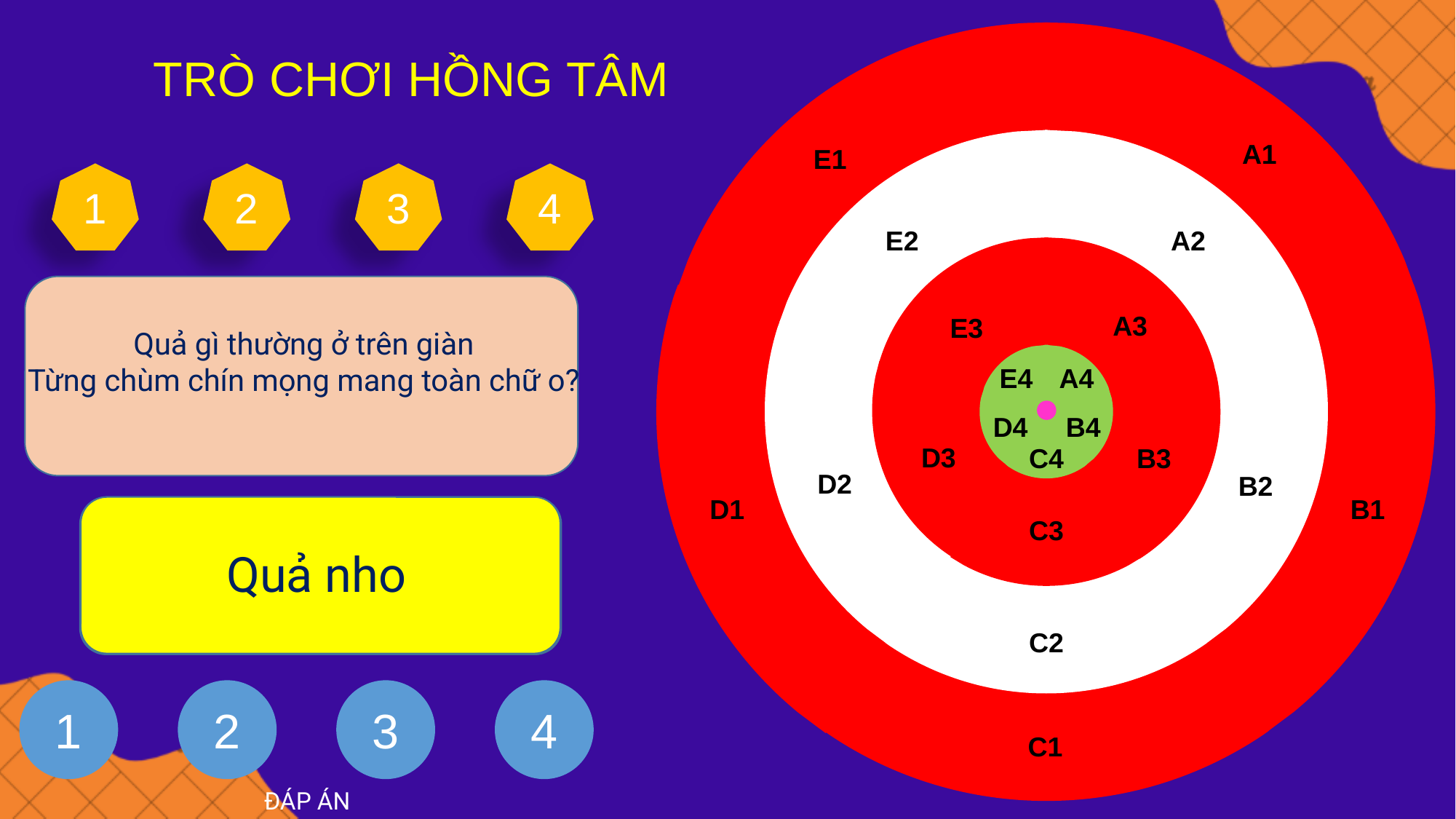

E1
A1
 TRÒ CHƠI HỒNG TÂM
E2
A2
1
2
3
4
E3
A3

Quả gì thường ở trên giàn
Từng chùm chín mọng mang toàn chữ o?

Quả gì nhiều mắt
Khi chín nứt ra
Ruột trắng nõn nà
Hạt đen nhanh nhánh?
B1
D1

Có múi, có khía vàng au
Chim khôn ăn quả hẹn sau trả vàng.
Là quả gì?

Quả gì như quả bóng xanh
Đung đưa trên cành chờ tết Trung thu?
D2
B2
E4
A4
D3
B3
D4
B4

C4
C3

Quả bưởi

Quả nho

Quả khế

Quả na
C2
C1
1
2
3
4
ĐÁP ÁN